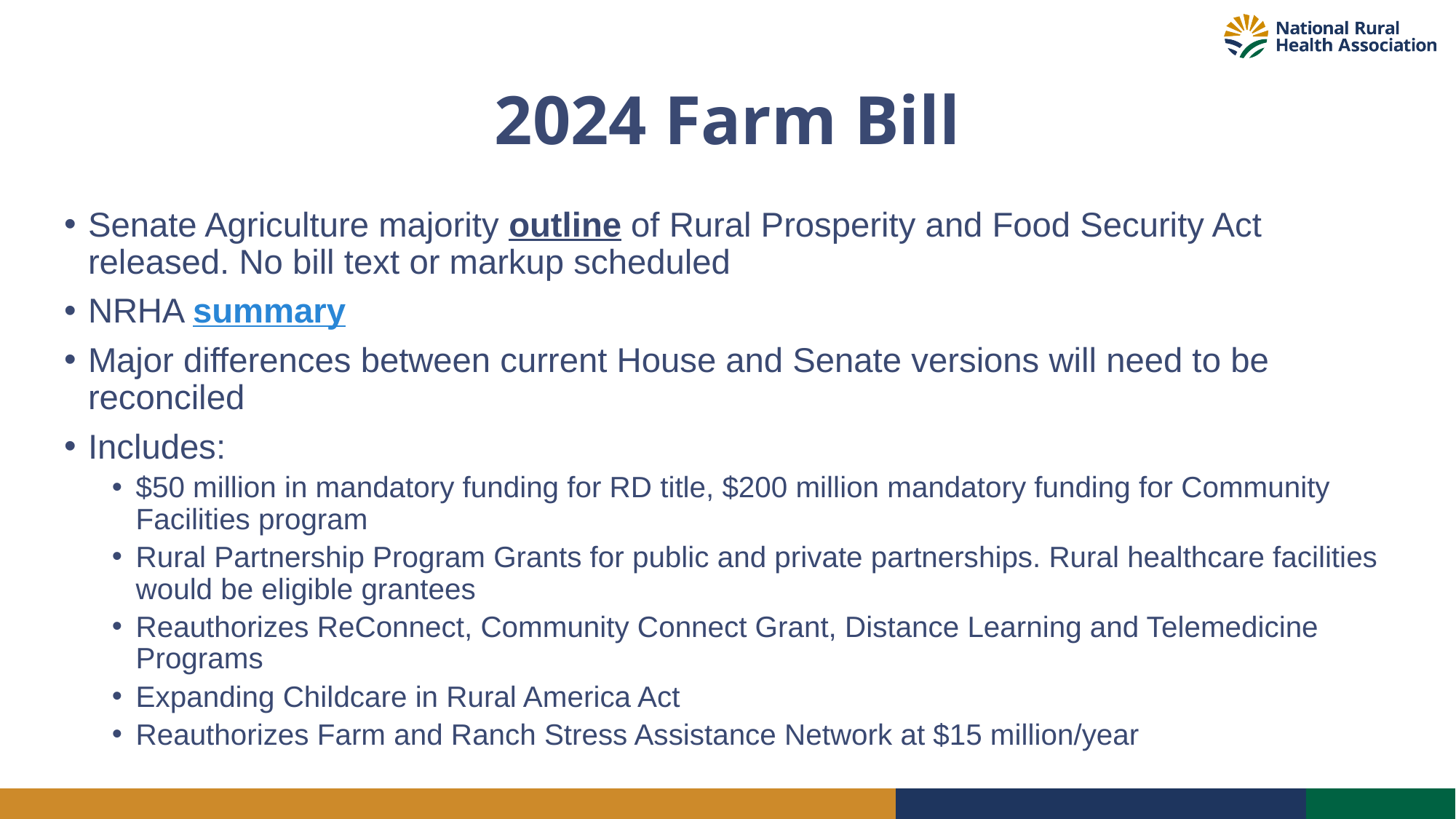

# 2024 Farm Bill
Senate Agriculture majority outline of Rural Prosperity and Food Security Act released. No bill text or markup scheduled
NRHA summary
Major differences between current House and Senate versions will need to be reconciled
Includes:
$50 million in mandatory funding for RD title, $200 million mandatory funding for Community Facilities program
Rural Partnership Program Grants for public and private partnerships. Rural healthcare facilities would be eligible grantees
Reauthorizes ReConnect, Community Connect Grant, Distance Learning and Telemedicine Programs
Expanding Childcare in Rural America Act
Reauthorizes Farm and Ranch Stress Assistance Network at $15 million/year